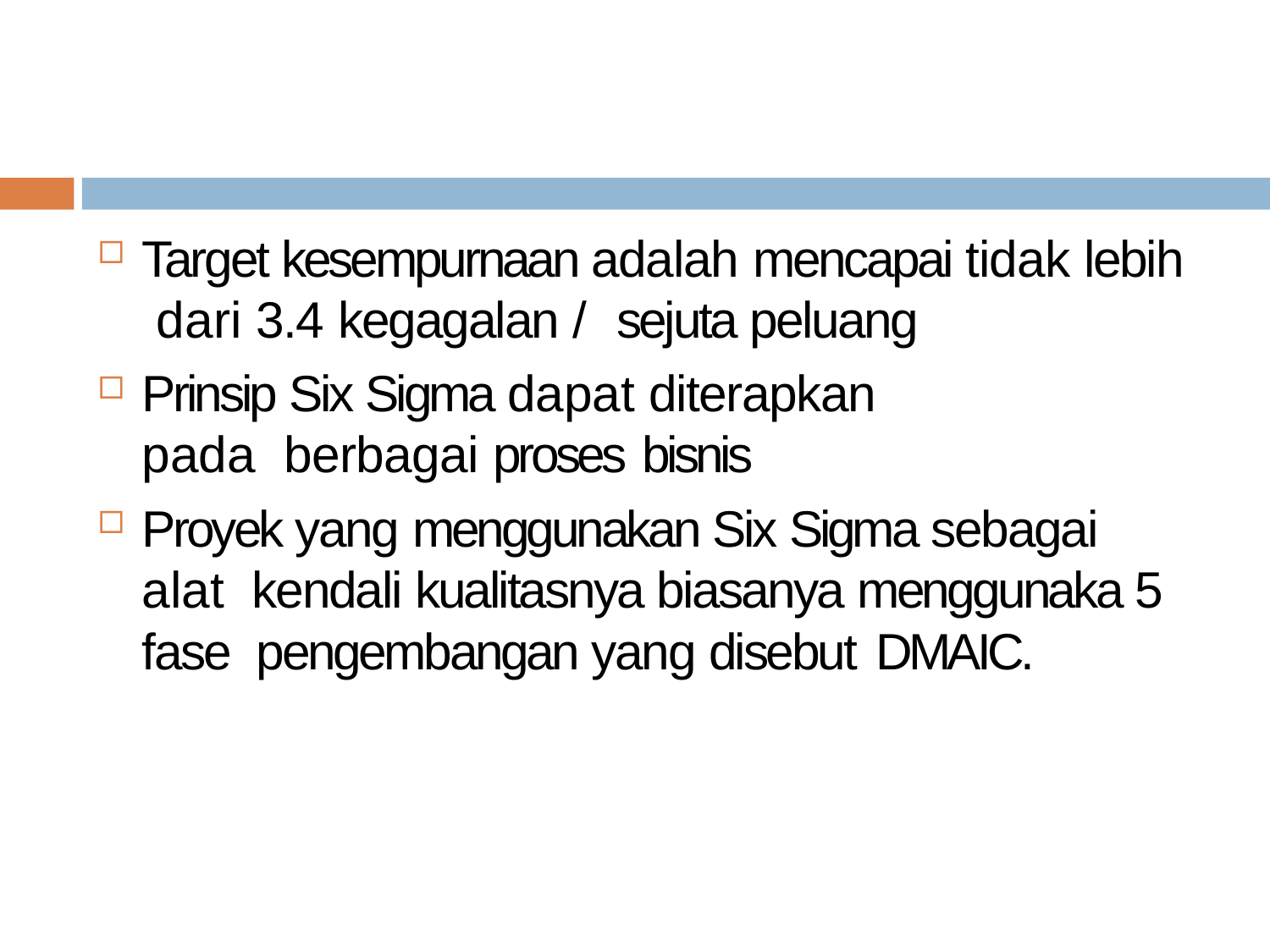

Target kesempurnaan adalah mencapai tidak lebih  dari 3.4 kegagalan / sejuta peluang
Prinsip Six Sigma dapat diterapkan pada  berbagai proses bisnis
Proyek yang menggunakan Six Sigma sebagai alat  kendali kualitasnya biasanya menggunaka 5 fase  pengembangan yang disebut DMAIC.